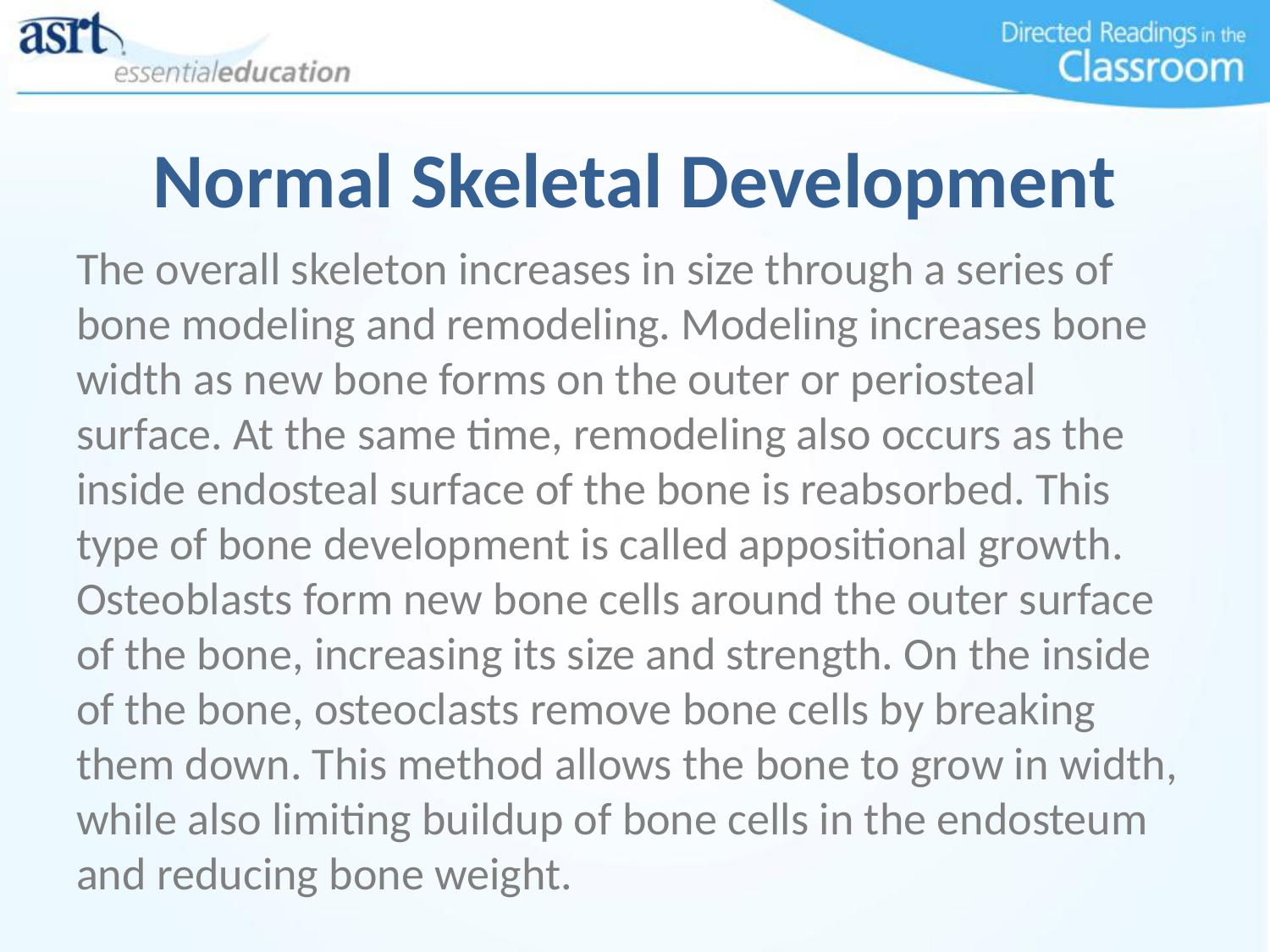

# Normal Skeletal Development
The overall skeleton increases in size through a series of bone modeling and remodeling. Modeling increases bone width as new bone forms on the outer or periosteal surface. At the same time, remodeling also occurs as the inside endosteal surface of the bone is reabsorbed. This type of bone development is called appositional growth. Osteoblasts form new bone cells around the outer surface of the bone, increasing its size and strength. On the inside of the bone, osteoclasts remove bone cells by breaking them down. This method allows the bone to grow in width, while also limiting buildup of bone cells in the endosteum and reducing bone weight.